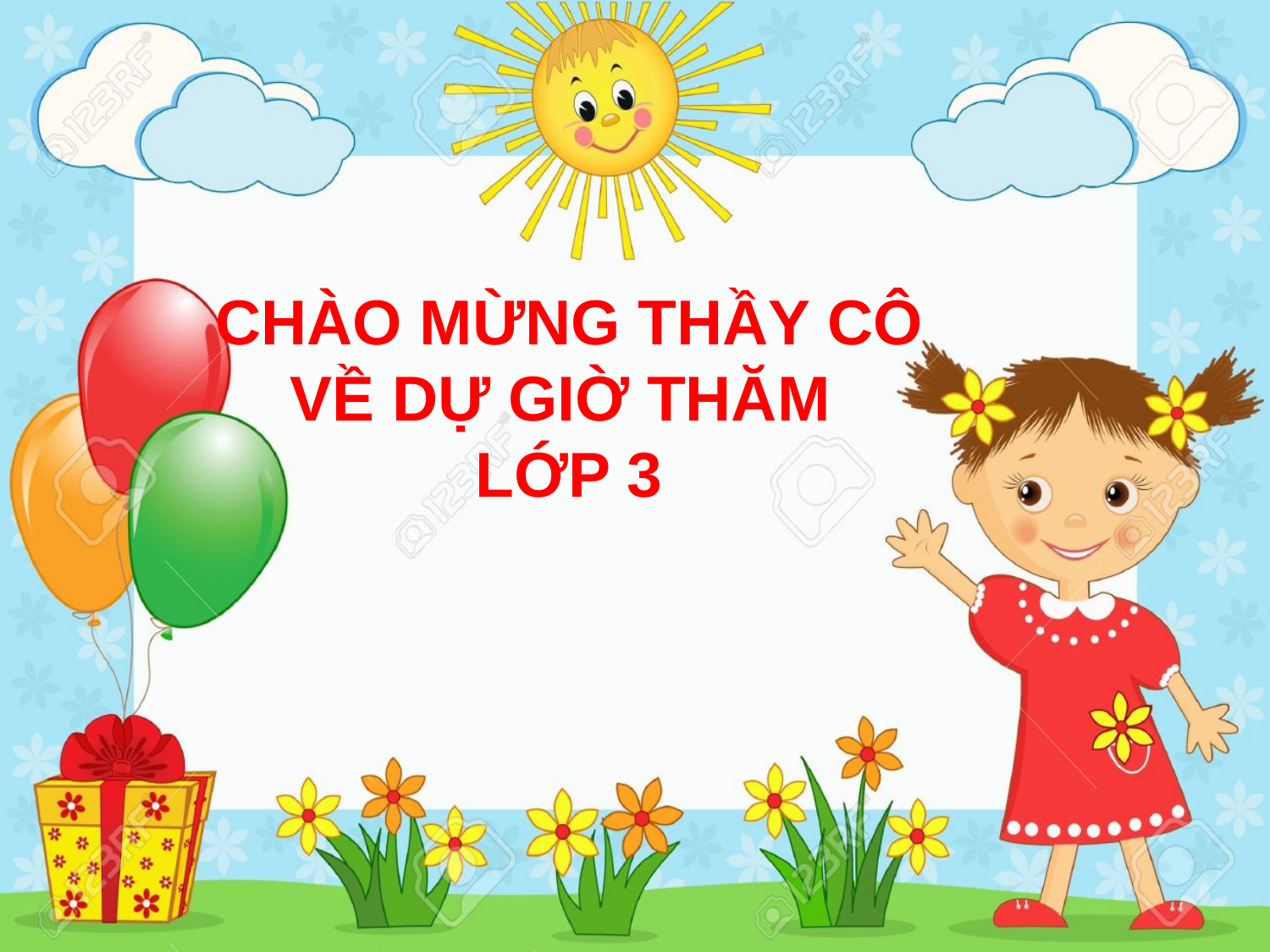

CHÀO MỪNG THẦY CÔ
VỀ DỰ GIỜ THĂM
LỚP 3